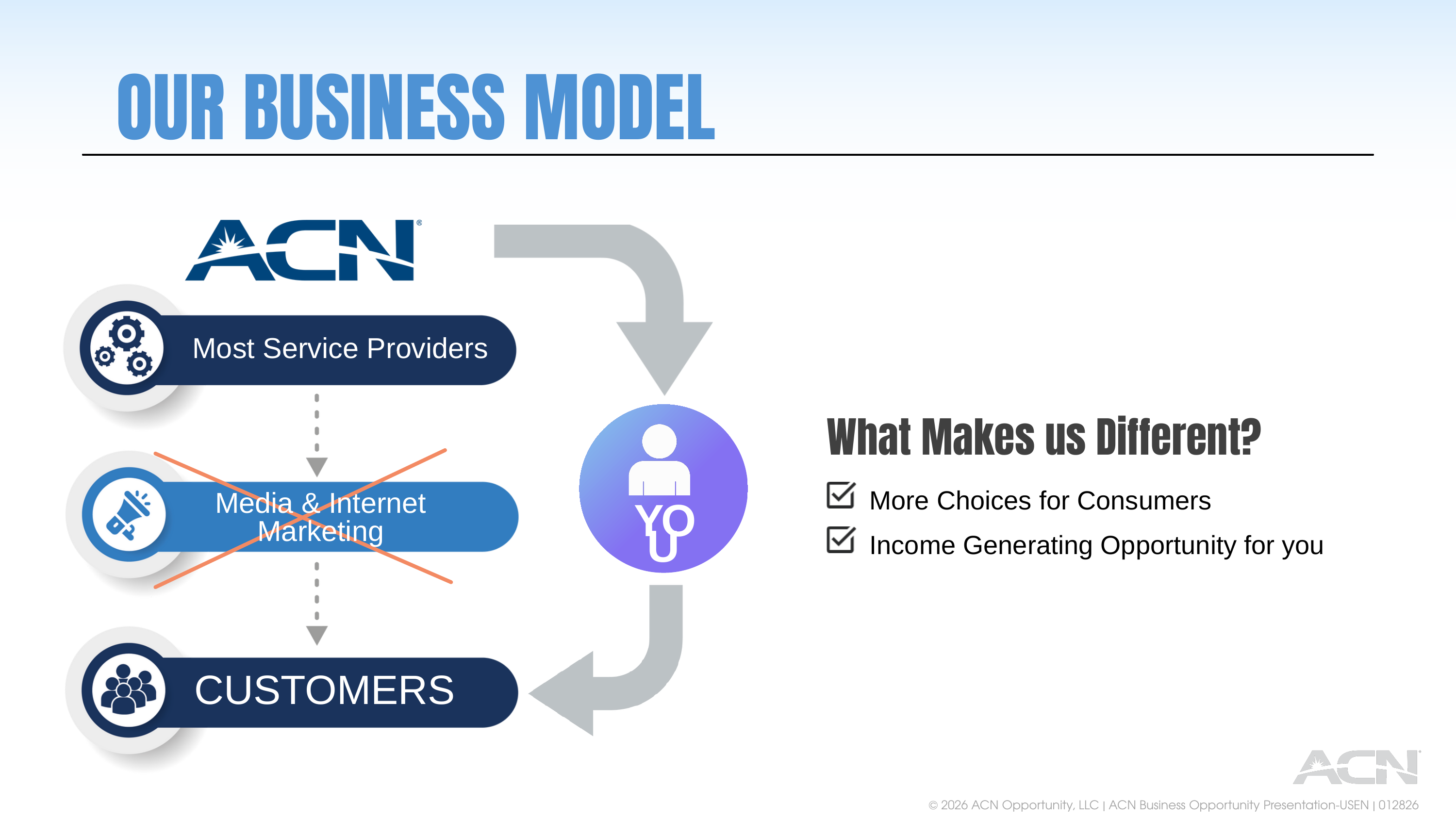

OUR BUSINESS MODEL

Most Service Providers

What Makes us Different?

More Choices for Consumers

Media & Internet Marketing
YOU
Income Generating Opportunity for you

CUSTOMERS

 © 2026 ACN Opportunity, LLC | ACN Business Opportunity Presentation-USEN | 012826